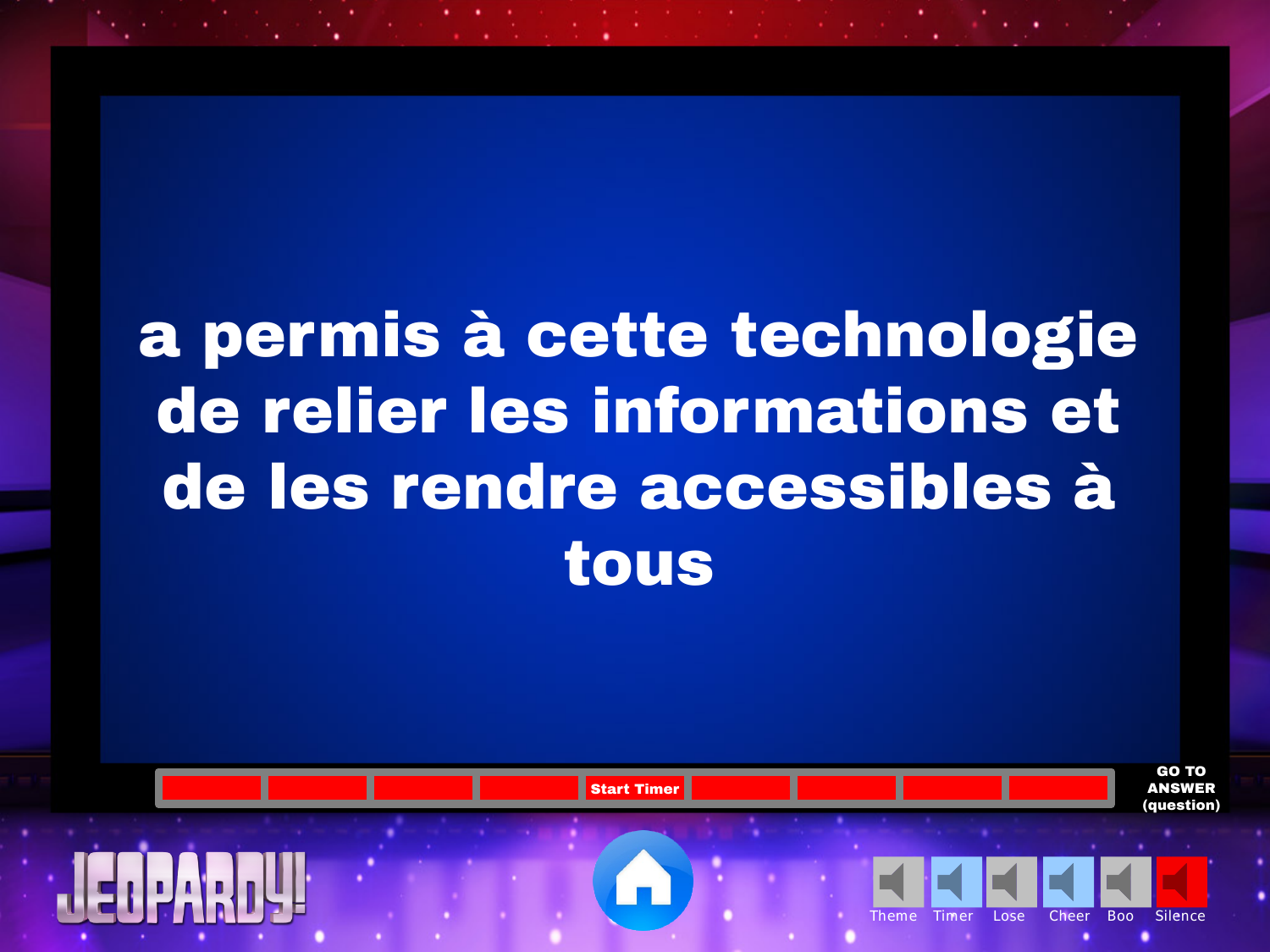

a permis à cette technologie de relier les informations et de les rendre accessibles à tous